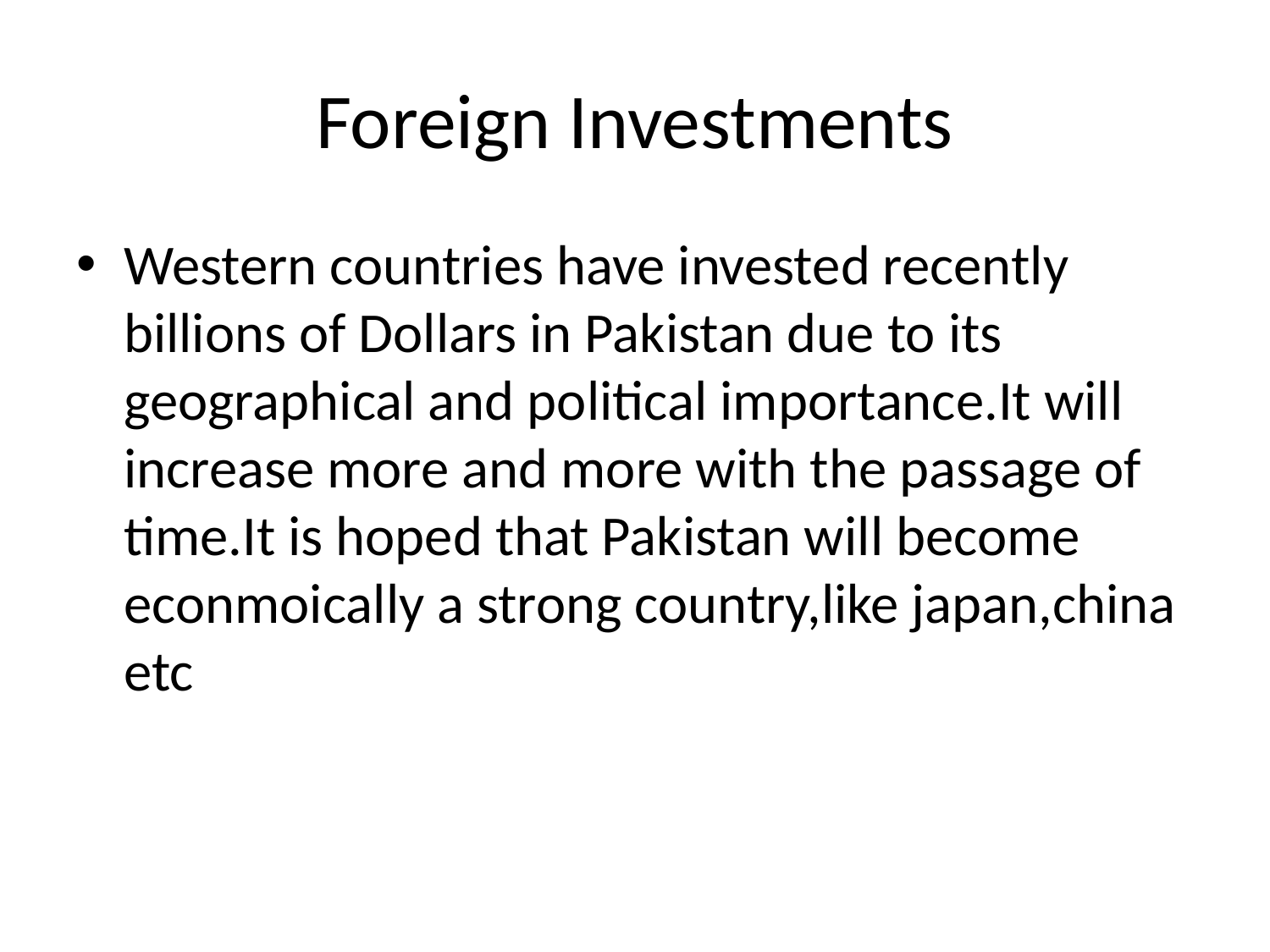

# Foreign Investments
Western countries have invested recently billions of Dollars in Pakistan due to its geographical and political importance.It will increase more and more with the passage of time.It is hoped that Pakistan will become econmoically a strong country,like japan,china etc